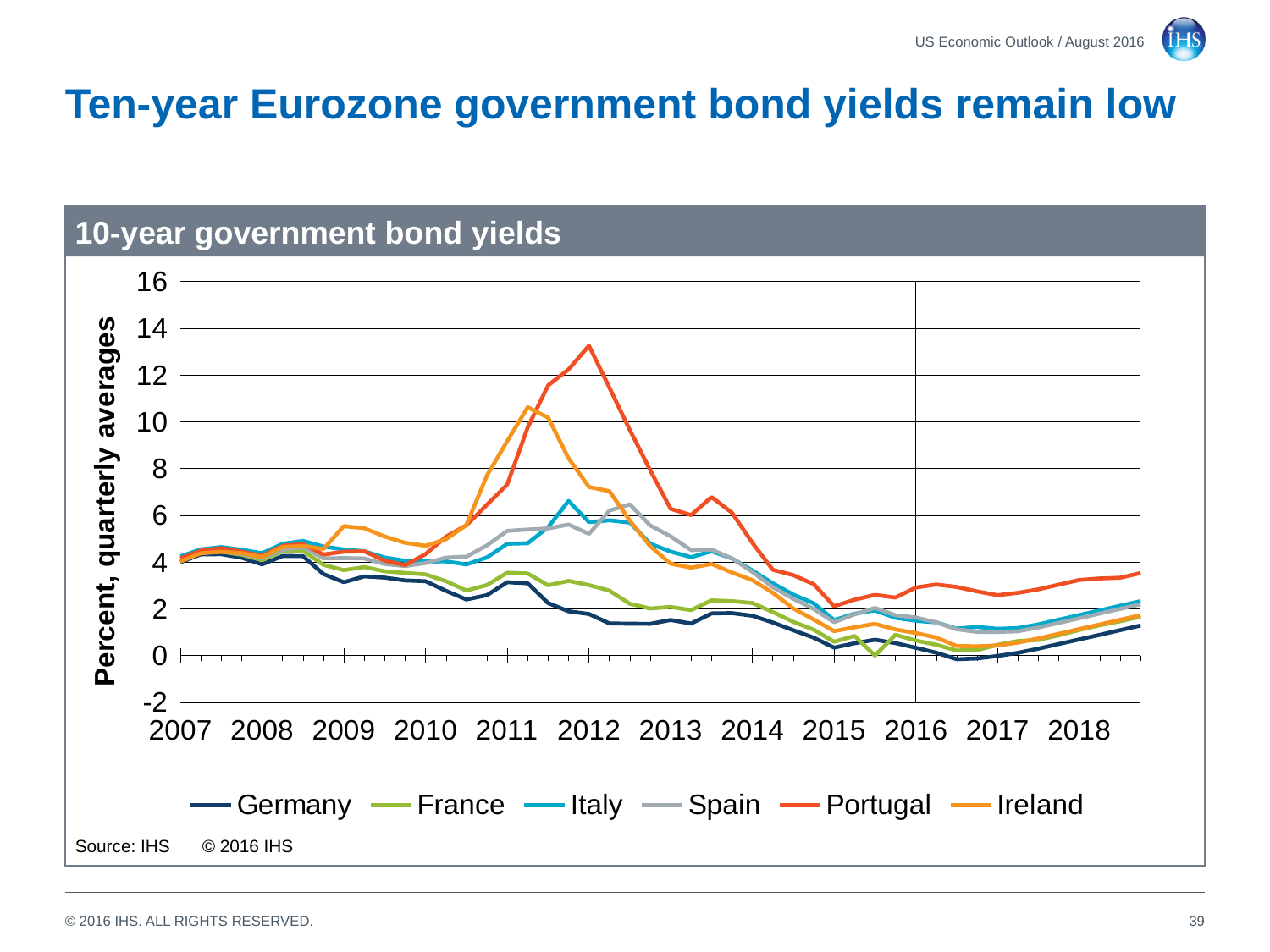

US Economic Outlook / August 2016
# Ten-year Eurozone government bond yields remain low
10-year government bond yields

### Chart

| Category | Germany | France | Italy | Spain | Portugal | Ireland |
|---|---|---|---|---|---|---|
| 39083 | 3.9933333333333336 | 4.0482336566666675 | 4.239703333333336 | 4.060152239999998 | 4.156471643333333 | 4.026666666666666 |
| 39173 | 4.326666666666667 | 4.386770603333335 | 4.543963333333334 | 4.391772946666666 | 4.487254539999999 | 4.376666666666669 |
| 39264 | 4.336666666666668 | 4.437664633333334 | 4.63915 | 4.464911526666667 | 4.592131039999998 | 4.436666666666668 |
| 39356 | 4.186666666666667 | 4.311732423333334 | 4.5262199999999995 | 4.347897266666665 | 4.445690633333336 | 4.383333333333334 |
| 39448 | 3.9 | 4.0816770866666685 | 4.3769366666666665 | 4.163106966666666 | 4.266705646666668 | 4.21 |
| 39539 | 4.260000000000001 | 4.466015443333333 | 4.78012 | 4.526070706666666 | 4.6959786533333325 | 4.643333333333334 |
| 39630 | 4.253333333333334 | 4.481292586666669 | 4.9042 | 4.641136426666667 | 4.770677880000001 | 4.6899999999999995 |
| 39722 | 3.486666666666667 | 3.8802590566666666 | 4.663779999999999 | 4.1572499999999994 | 4.3223712066666655 | 4.56 |
| 39814 | 3.1366666666666667 | 3.6534971199999995 | 4.538483333333334 | 4.1698257599999975 | 4.443647386666668 | 5.536666666666667 |
| 39904 | 3.3866666666666667 | 3.7840316000000005 | 4.4591 | 4.153680373333333 | 4.4577987466666675 | 5.446666666666667 |
| 39995 | 3.3333333333333335 | 3.6057540733333338 | 4.192186666666665 | 3.915299109999999 | 4.058713546666667 | 5.093333333333335 |
| 40087 | 3.213333333333334 | 3.534224876666667 | 4.0550799999999985 | 3.829780976666667 | 3.870686586666667 | 4.823333333333333 |
| 40179 | 3.1799999999999997 | 3.4730893733333335 | 4.0234233333333345 | 3.957270876666666 | 4.337641343333335 | 4.696666666666666 |
| 40269 | 2.766666666666667 | 3.180867116666667 | 4.027566666666665 | 4.187930736666665 | 5.088810139999999 | 4.976666666666668 |
| 40360 | 2.4 | 2.780738613333334 | 3.8967266666666664 | 4.229030303333333 | 5.574243313333335 | 5.586666666666668 |
| 40452 | 2.583333333333334 | 3.014152403333333 | 4.195763333333334 | 4.712506459999999 | 6.450571476666667 | 7.696666666666666 |
| 40544 | 3.1366666666666667 | 3.5431620733333338 | 4.780026666666667 | 5.334842993333334 | 7.320222636666666 | 9.173333333333334 |
| 40634 | 3.09 | 3.510526476666667 | 4.804169999999999 | 5.3917929266666675 | 9.755007473333334 | 10.62 |
| 40725 | 2.2466666666666666 | 3.007591246666668 | 5.493173333333335 | 5.438934783333335 | 11.557368666666667 | 10.176666666666671 |
| 40817 | 1.8933333333333333 | 3.1953246 | 6.61364 | 5.6083246766666655 | 12.239370499999998 | 8.436666666666667 |
| 40909 | 1.7766666666666666 | 3.0139166299999998 | 5.710606666666666 | 5.206452380000002 | 13.252610866666668 | 7.210000000000001 |
| 41000 | 1.3766666666666667 | 2.7774681633333334 | 5.787610000000001 | 6.201141443333334 | 11.45917936666667 | 7.03 |
| 41091 | 1.3633333333333333 | 2.2126578199999996 | 5.690523333333335 | 6.469626743333334 | 9.647349726666665 | 5.770000000000001 |
| 41183 | 1.3566666666666667 | 2.0136968233333334 | 4.781963333333335 | 5.5668078633333336 | 7.923864349999999 | 4.676666666666668 |
| 41275 | 1.5233333333333334 | 2.0807775566666673 | 4.446983333333334 | 5.1005766066666665 | 6.27581873 | 3.9299999999999997 |
| 41365 | 1.37 | 1.94356644 | 4.20684 | 4.510882539999998 | 6.012053746666667 | 3.7600000000000002 |
| 41456 | 1.8033333333333335 | 2.3642171066666666 | 4.45949 | 4.535698253333334 | 6.7816369 | 3.916666666666666 |
| 41548 | 1.8166666666666667 | 2.3294453933333323 | 4.152229999999999 | 4.151862726666668 | 6.1129254133333335 | 3.5533333333333332 |
| 41640 | 1.703333333333333 | 2.2475352933333337 | 3.6388300000000005 | 3.574910903333334 | 4.817978499999999 | 3.2266666666666666 |
| 41730 | 1.413333333333333 | 1.8625799233333336 | 3.0904000000000003 | 2.9258253966666667 | 3.66956806 | 2.6833333333333336 |
| 41821 | 1.0833333333333333 | 1.4425770833333333 | 2.6088133333333334 | 2.4313617533333334 | 3.441397563333334 | 2.0166666666666666 |
| 41913 | 0.7666666666666666 | 1.1069511626666668 | 2.234686666666667 | 1.99482826 | 3.05506078 | 1.5433333333333337 |
| 42005 | 0.34 | 0.5921895436666667 | 1.5177333333333334 | 1.4297378799999998 | 2.1114633899999995 | 1.0466666666666666 |
| 42095 | 0.5266666666666666 | 0.8386976043333336 | 1.7895666666666665 | 1.7635937966666666 | 2.3918441066666665 | 1.21 |
| 42186 | 0.6766666666666666 | None | 1.9336133333333336 | 2.0385532333333334 | 2.5951265866666673 | 1.3566666666666667 |
| 42278 | 0.5333333333333333 | 0.8860550196666668 | 1.61496 | 1.7253556999999997 | 2.483897076666667 | 1.116666666666667 |
| 42370 | 0.3333333333333333 | 0.6479915960000003 | 1.4893199999999998 | 1.6277902033333334 | 2.9101315733333335 | 0.9633333333333335 |
| 42461 | 0.12333333333333335 | 0.463717996 | 1.42 | 1.4193369433333334 | 3.0412183433333335 | 0.7700000000000001 |
| 42552 | -0.1566666666666667 | 0.21671746766666672 | 1.1533333333333333 | 1.1266666666666667 | 2.9347590033333333 | 0.41000000000000003 |
| 42644 | -0.12333333333333335 | 0.23333333333333334 | 1.2266666666666666 | 1.0133333333333334 | 2.743333333333334 | 0.3966666666666668 |
| 42736 | -0.01666666666666667 | 0.46 | 1.1433333333333333 | 1.01 | 2.583333333333334 | 0.43000000000000005 |
| 42826 | 0.11827110003333337 | 0.6233333333333335 | 1.1766666666666667 | 1.04 | 2.683333333333334 | 0.5566666666666666 |
| 42917 | 0.29732680000000017 | 0.6700000000000002 | 1.3333333333333333 | 1.2 | 2.8333333333333335 | 0.7333333333333335 |
| 43009 | 0.49482800000000016 | 0.8700000000000001 | 1.5333333333333332 | 1.4 | 3.033333333333333 | 0.9333333333333336 |
| 43101 | 0.6925613999999998 | 1.0966666666666667 | 1.7333333333333334 | 1.5966666666666667 | 3.2333333333333334 | 1.1333333333333335 |
| 43191 | 0.8873228000000001 | 1.2966666666666666 | 1.9300000000000002 | 1.7966666666666669 | 3.296666666666667 | 1.3299999999999996 |
| 43282 | 1.08671 | 1.4666666666666668 | 2.13 | 1.996666666666667 | 3.3299999999999996 | 1.53 |
| 43374 | 1.2869869966666665 | 1.6666666666666667 | 2.3299999999999996 | 2.1966666666666668 | 3.53 | 1.7300000000000002 |
|  | 0.0 | 0.0 | 0.0 | 0.0 | 0.0 | 0.0 |
|  | None | None | None | None | None | None |
|  | None | None | None | None | None | None |
|  | None | None | None | None | None | None |
|  | None | None | None | None | None | None |
|  | None | None | None | None | None | None |
|  | None | None | None | None | None | None |
|  | None | None | None | None | None | None |
|  | None | None | None | None | None | None |
|  | None | None | None | None | None | None |
|  | None | None | None | None | None | None |
|  | None | None | None | None | None | None |
|  | None | None | None | None | None | None |
|  | None | None | None | None | None | None |
|  | None | None | None | None | None | None |
|  | None | None | None | None | None | None |
|  | None | None | None | None | None | None |
|  | None | None | None | None | None | None |
|  | None | None | None | None | None | None |
|  | None | None | None | None | None | None |
|  | None | None | None | None | None | None |
|  | None | None | None | None | None | None |
|  | None | None | None | None | None | None |
|  | None | None | None | None | None | None |
|  | None | None | None | None | None | None |
|  | None | None | None | None | None | None |
|  | None | None | None | None | None | None |
|  | None | None | None | None | None | None |
|  | None | None | None | None | None | None |
|  | None | None | None | None | None | None |
|  | None | None | None | None | None | None |
|  | None | None | None | None | None | None |
|  | None | None | None | None | None | None |
|  | None | None | None | None | None | None |
|  | None | None | None | None | None | None |
|  | None | None | None | None | None | None |
|  | None | None | None | None | None | None |
|  | None | None | None | None | None | None |
|  | None | None | None | None | None | None |
|  | None | None | None | None | None | None |
|  | None | None | None | None | None | None |
|  | None | None | None | None | None | None |
|  | None | None | None | None | None | None |
|  | None | None | None | None | None | None |
|  | None | None | None | None | None | None |
|  | None | None | None | None | None | None |
|  | None | None | None | None | None | None |
|  | None | None | None | None | None | None |
|  | None | None | None | None | None | None |
|  | None | None | None | None | None | None |
|  | None | None | None | None | None | None |
Source: IHS	© 2016 IHS
39